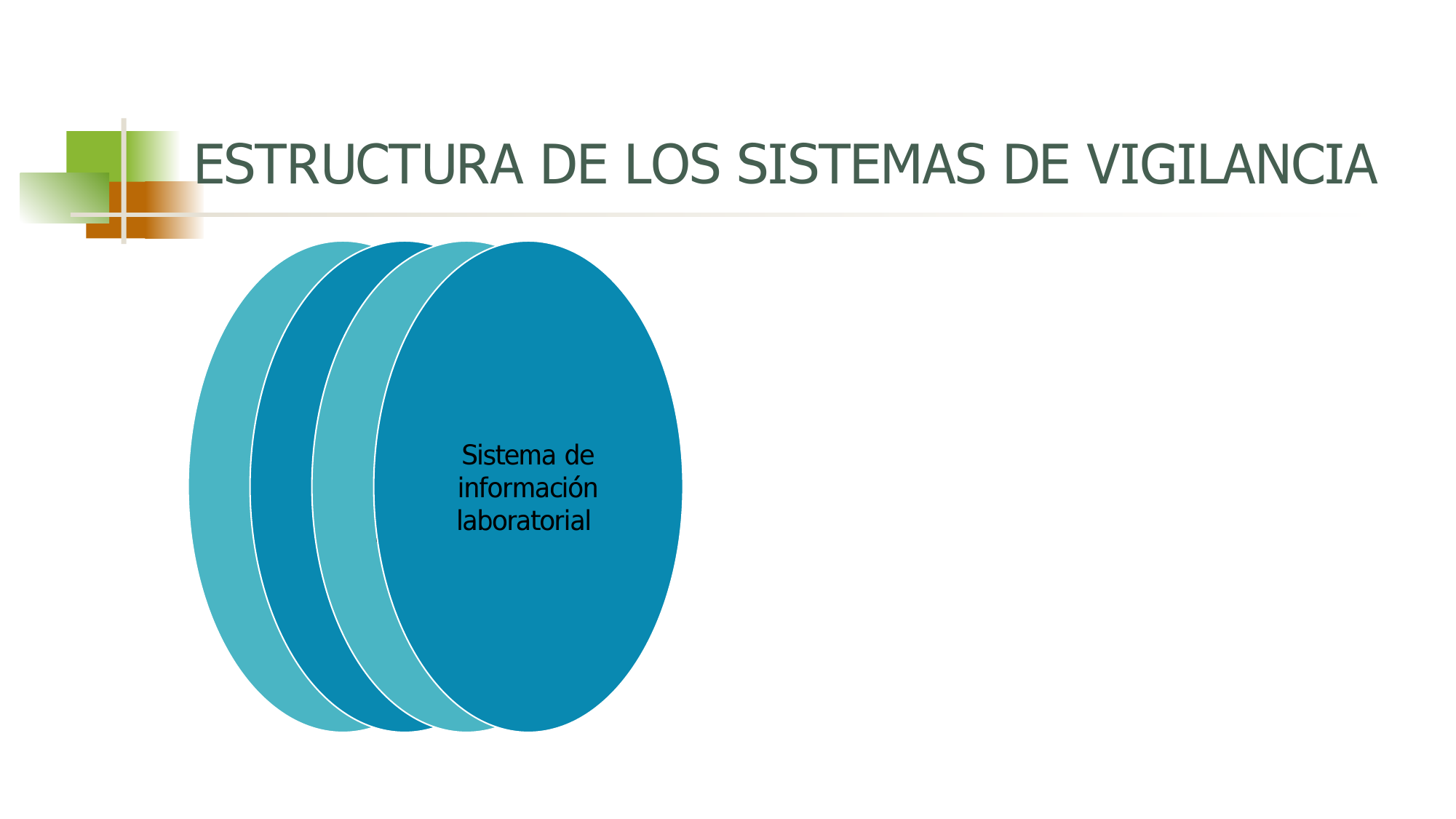

# ESTRUCTURA DE LOS SISTEMAS DE VIGILANCIA